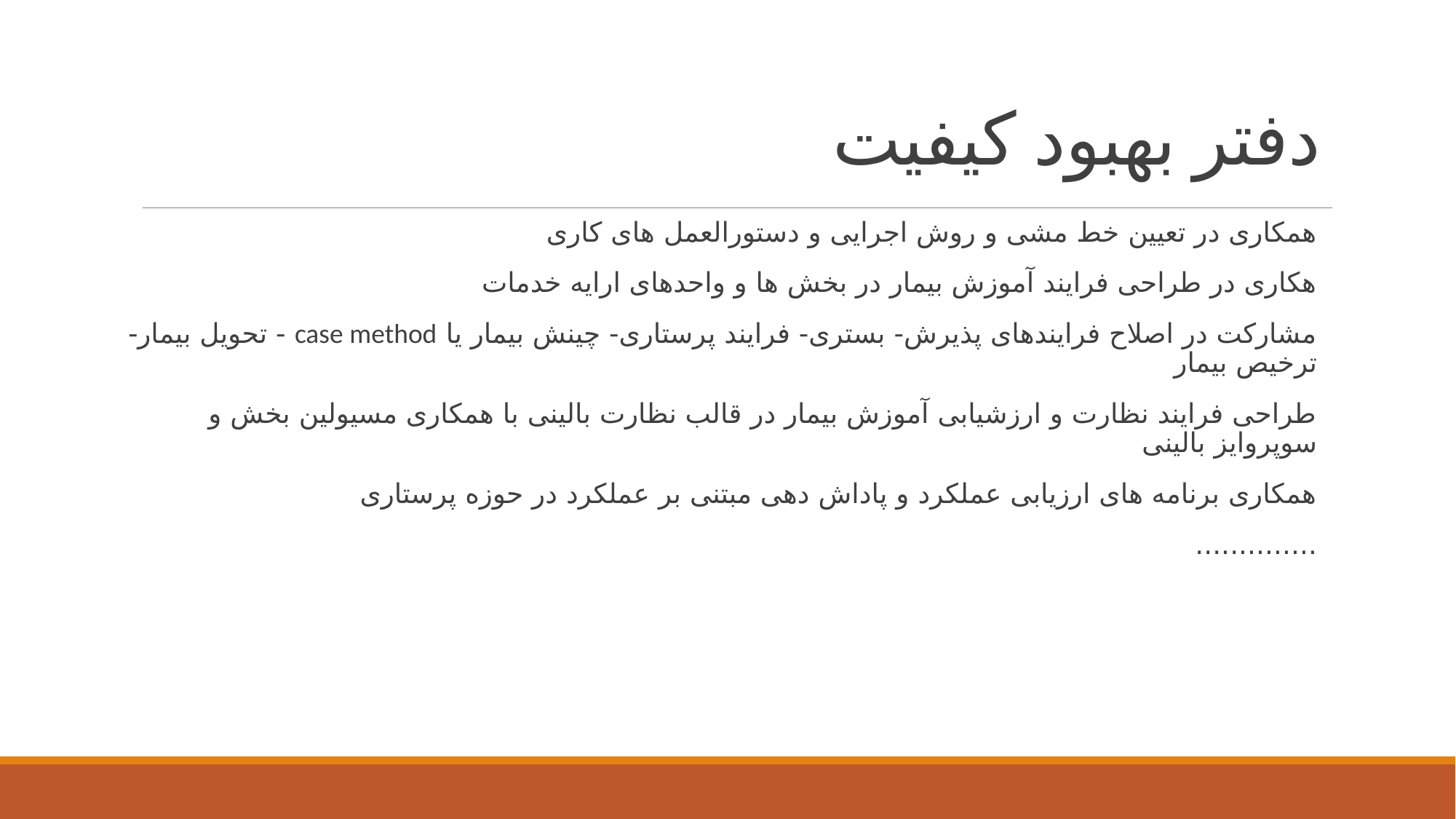

# دفتر بهبود کیفیت
همکاری در تعیین خط مشی و روش اجرایی و دستورالعمل های کاری
هکاری در طراحی فرایند آموزش بیمار در بخش ها و واحدهای ارایه خدمات
مشارکت در اصلاح فرایندهای پذیرش- بستری- فرایند پرستاری- چینش بیمار یا case method - تحویل بیمار- ترخیص بیمار
طراحی فرایند نظارت و ارزشیابی آموزش بیمار در قالب نظارت بالینی با همکاری مسیولین بخش و سوپروایز بالینی
همکاری برنامه های ارزیابی عملکرد و پاداش دهی مبتنی بر عملکرد در حوزه پرستاری
..............